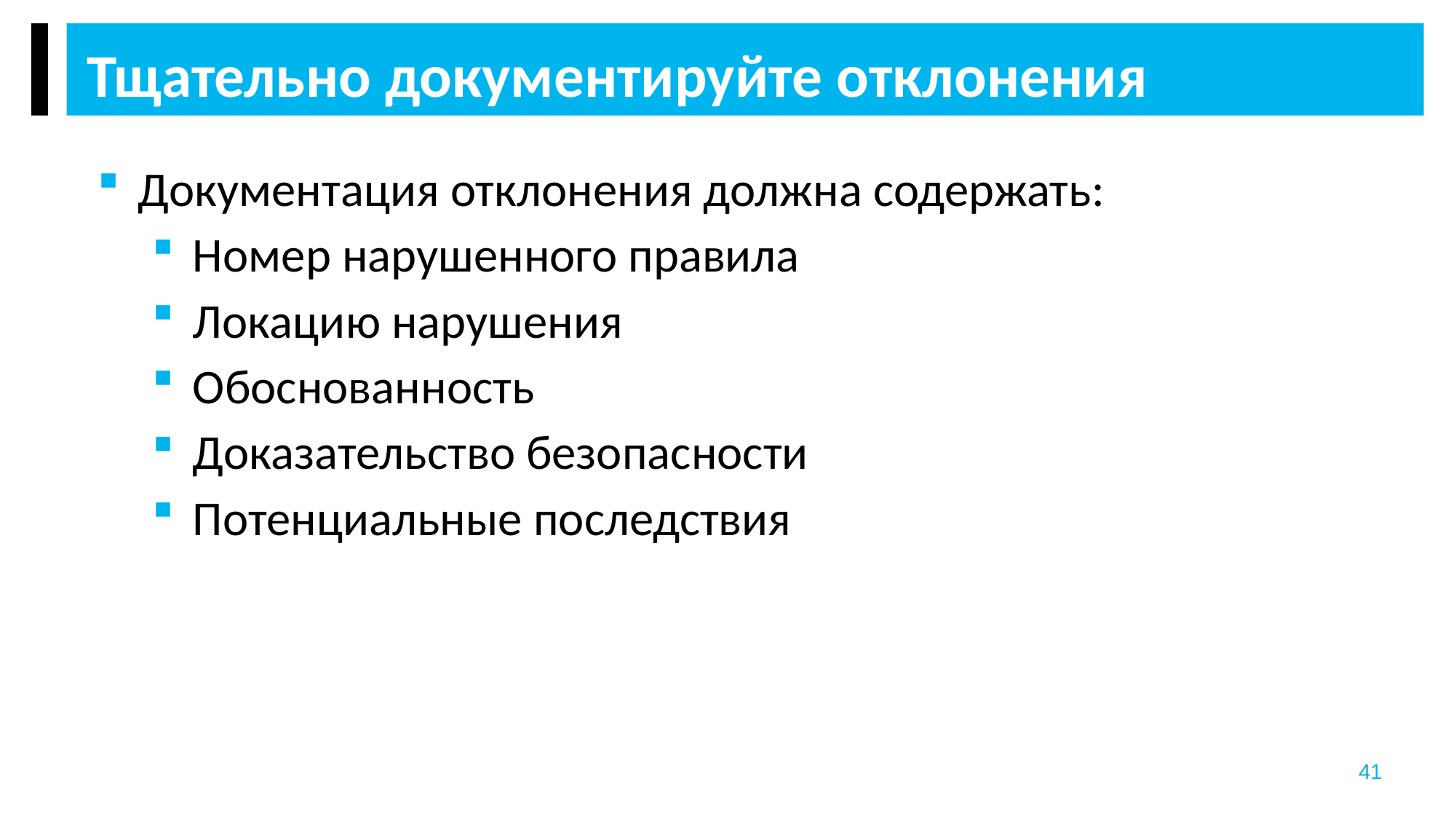

Тщательно документируйте отклонения
Документация отклонения должна содержать:
Номер нарушенного правила
Локацию нарушения
Обоснованность
Доказательство безопасности
Потенциальные последствия
41